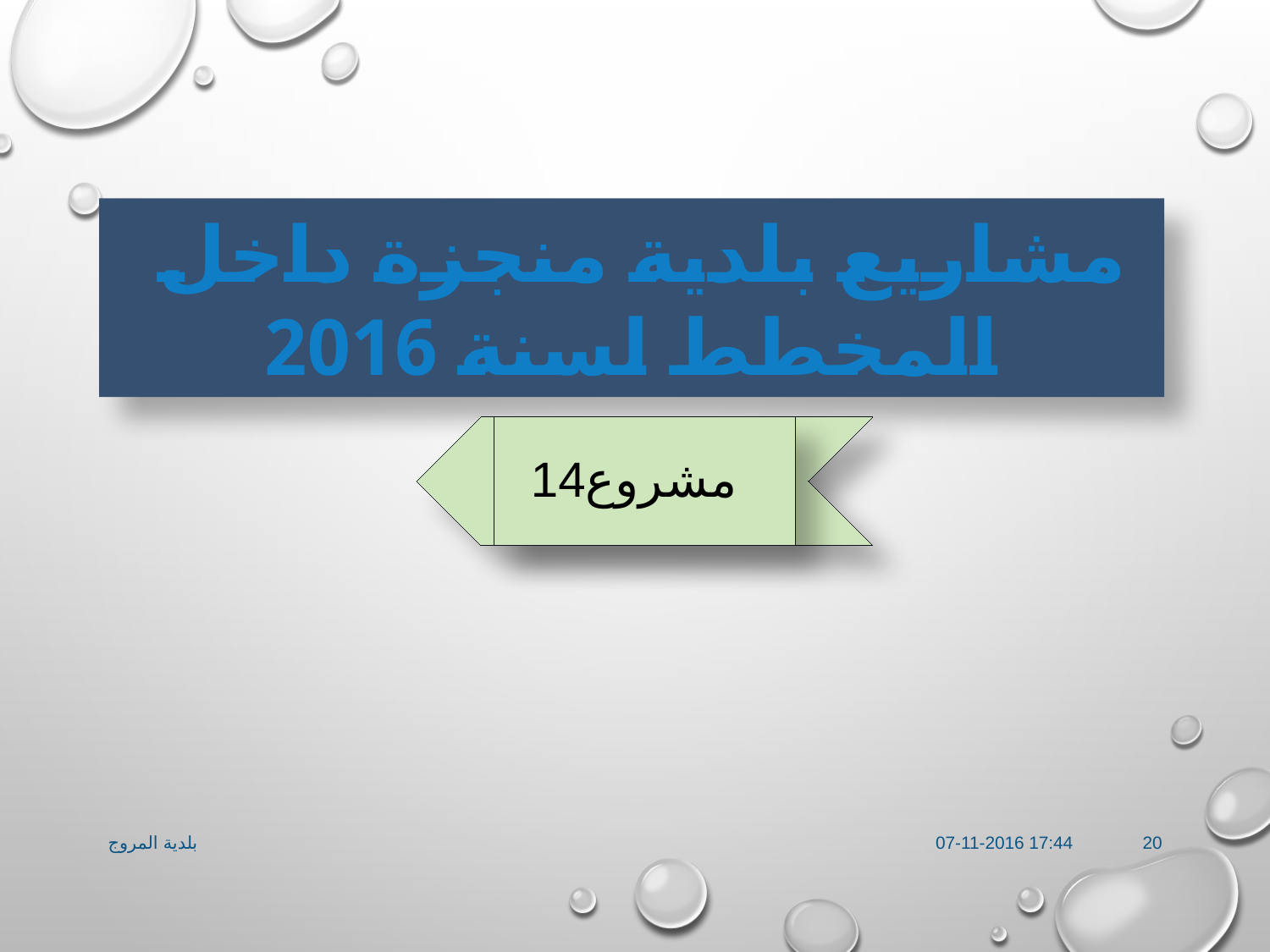

مشاريع بلدية منجزة داخل المخطط لسنة 2016

14مشروع
بلدية المروج
07-11-2016 17:44
20